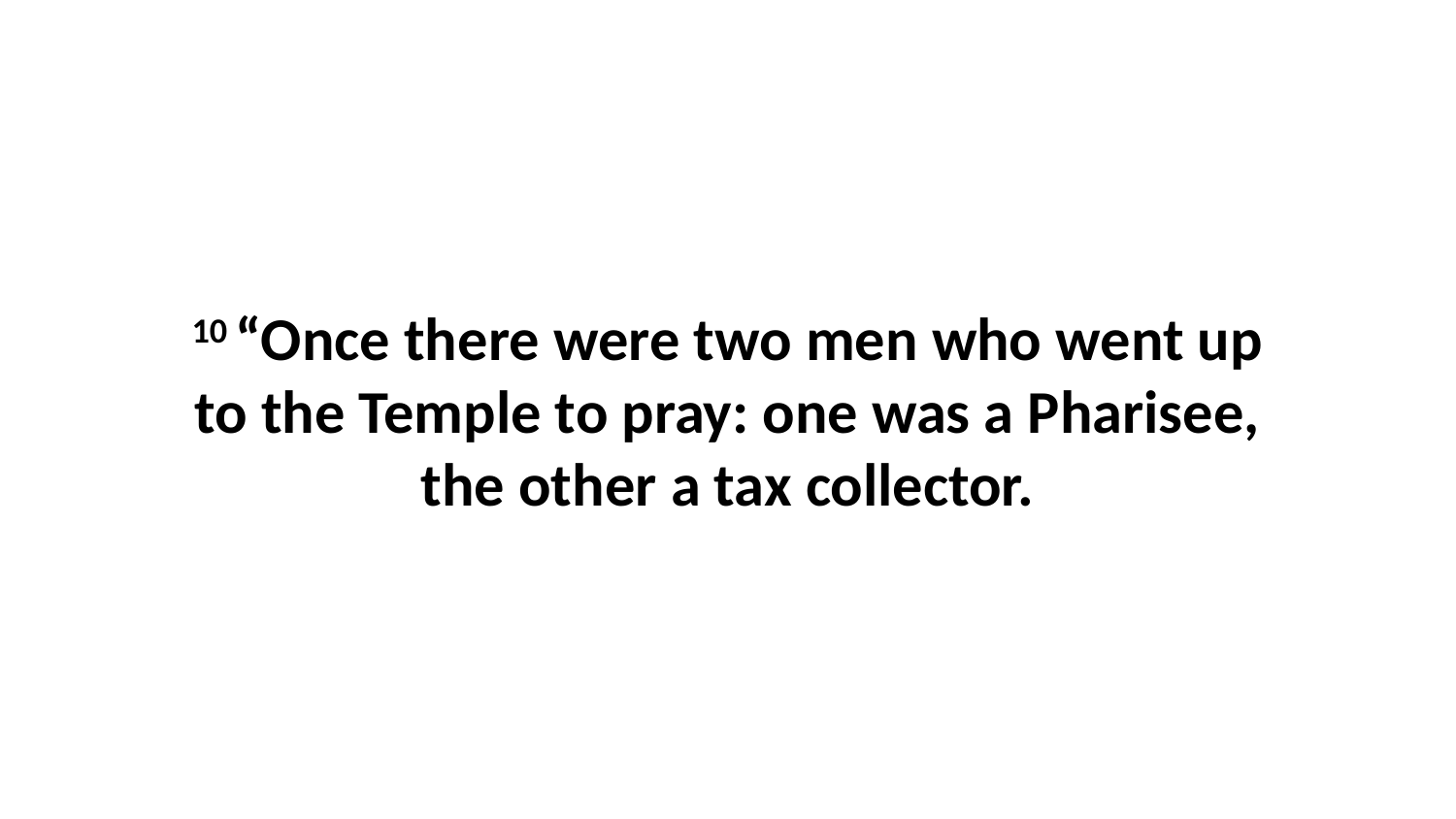

10 “Once there were two men who went up to the Temple to pray: one was a Pharisee, the other a tax collector.